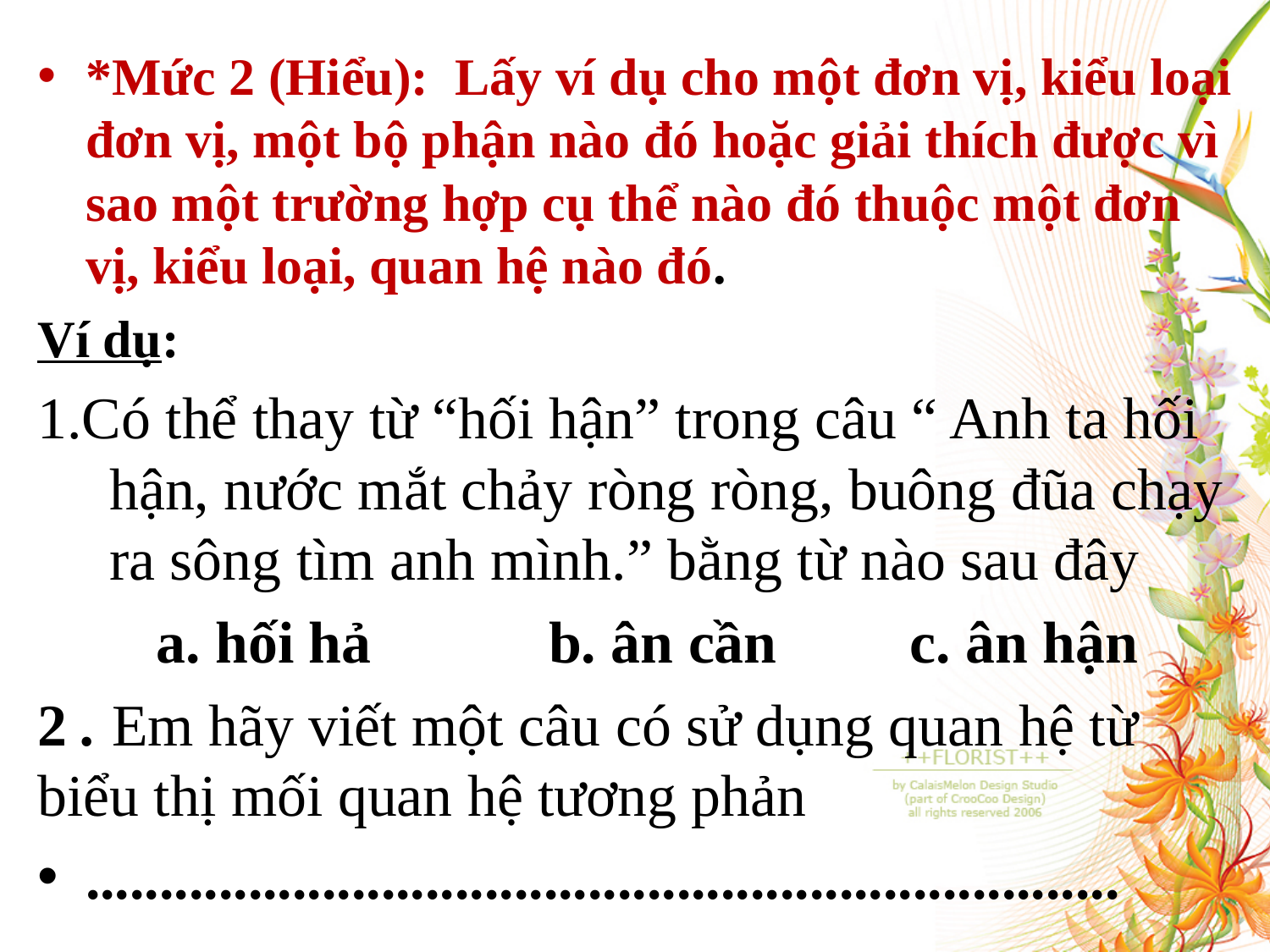

*Mức 2 (Hiểu):  Lấy ví dụ cho một đơn vị, kiểu loại đơn vị, một bộ phận nào đó hoặc giải thích được vì sao một trường hợp cụ thể nào đó thuộc một đơn vị, kiểu loại, quan hệ nào đó.
Ví dụ:
1.Có thể thay từ “hối hận” trong câu “ Anh ta hối hận, nước mắt chảy ròng ròng, buông đũa chạy ra sông tìm anh mình.” bằng từ nào sau đây
        a. hối hả            b. ân cần         c. ân hận
2 . Em hãy viết một câu có sử dụng quan hệ từ  biểu thị mối quan hệ tương phản
......................................................................
#